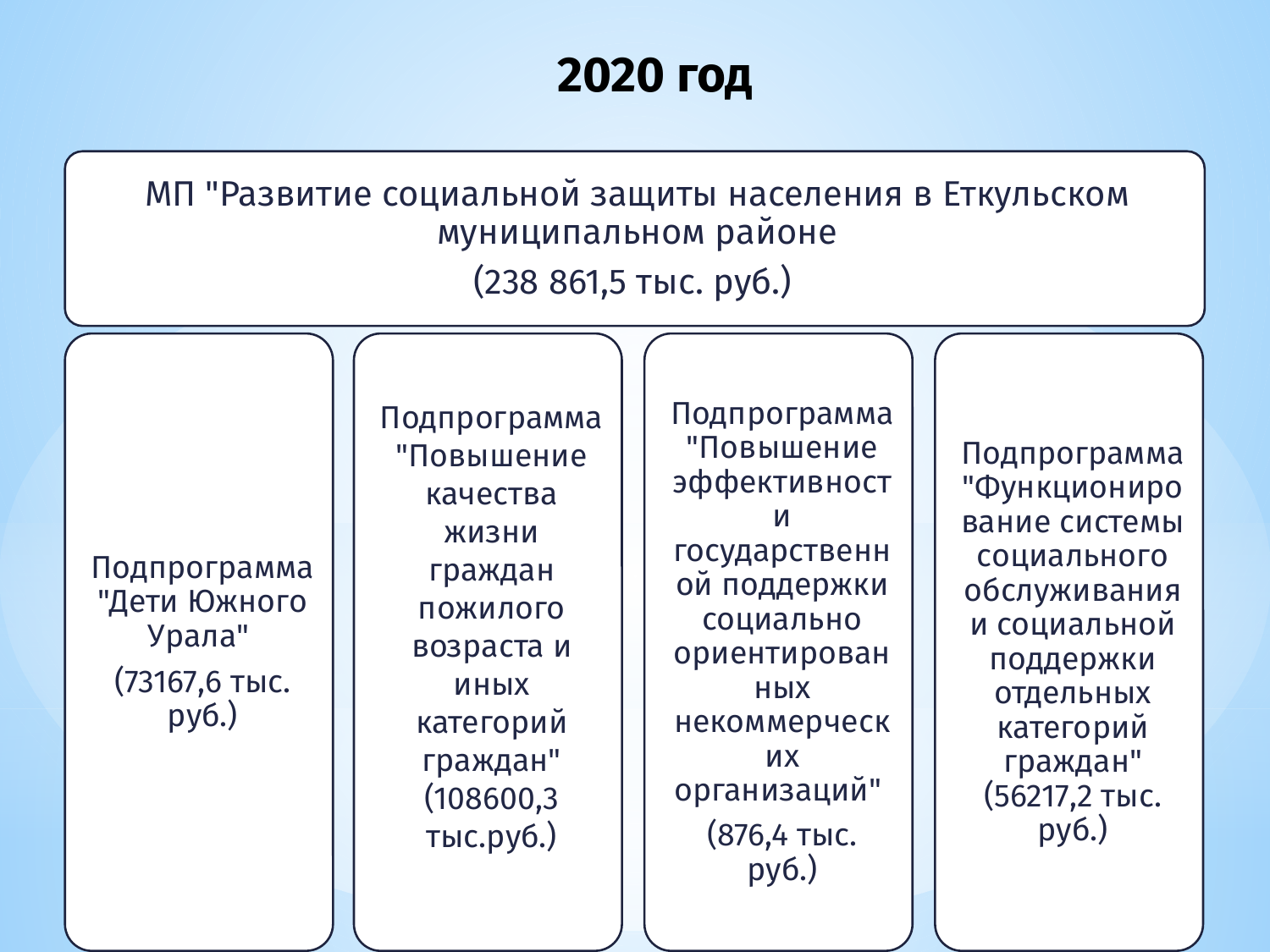

2020 год
МП "Развитие социальной защиты населения в Еткульском муниципальном районе
(238 861,5 тыс. руб.)
Подпрограмма "Дети Южного Урала"
(73167,6 тыс. руб.)
Подпрограмма "Повышение качества жизни граждан пожилого возраста и иных категорий граждан" (108600,3 тыс.руб.)

Подпрограмма "Повышение эффективности государственной поддержки социально ориентированных некоммерческих организаций"
(876,4 тыс. руб.)
Подпрограмма "Функционирование системы социального обслуживания и социальной поддержки отдельных категорий граждан" (56217,2 тыс. руб.)